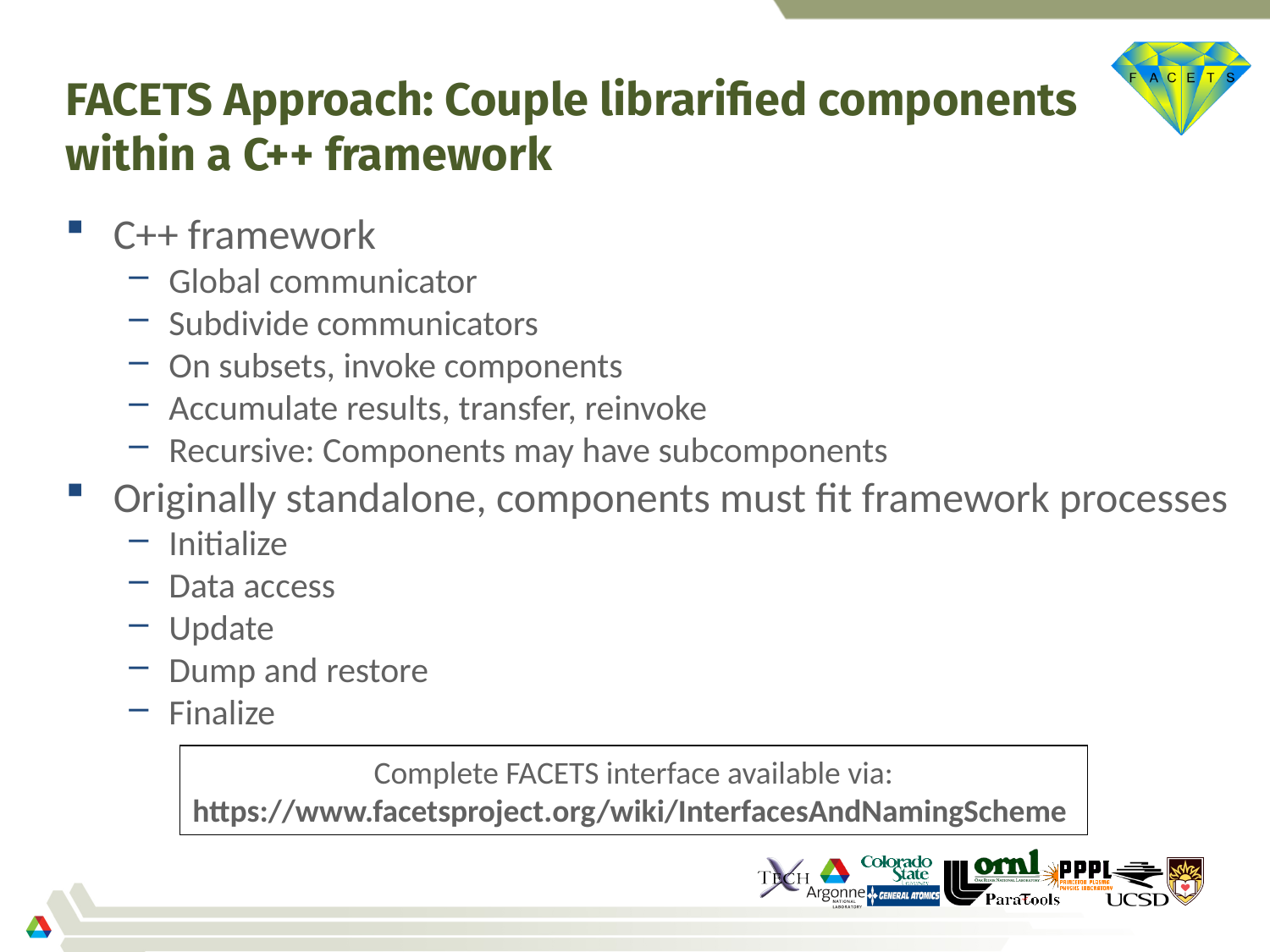

# FACETS Approach: Couple librarified components within a C++ framework
C++ framework
Global communicator
Subdivide communicators
On subsets, invoke components
Accumulate results, transfer, reinvoke
Recursive: Components may have subcomponents
Originally standalone, components must fit framework processes
Initialize
Data access
Update
Dump and restore
Finalize
Complete FACETS interface available via:
https://www.facetsproject.org/wiki/InterfacesAndNamingScheme